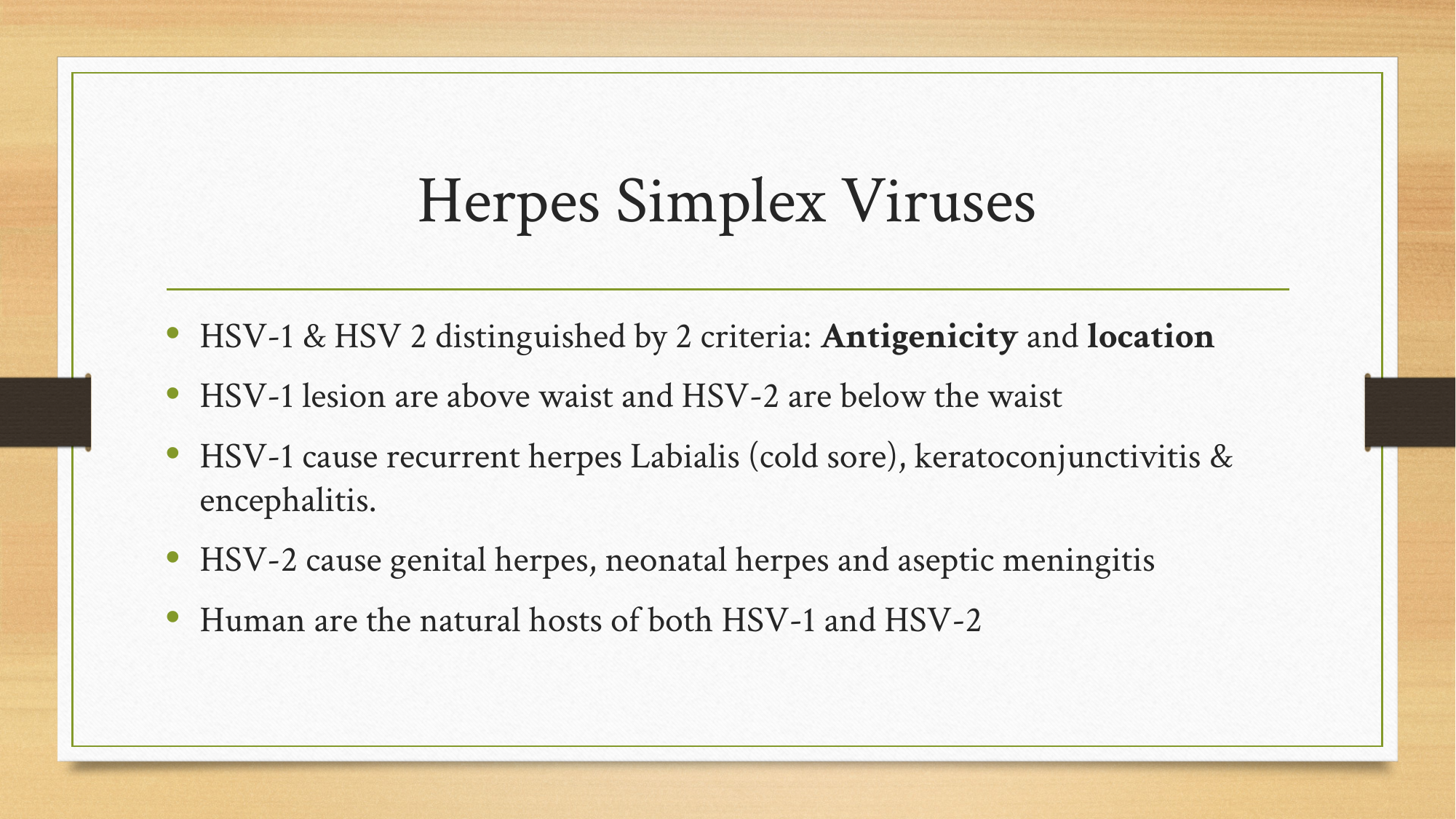

# Herpes Simplex Viruses
HSV-1 & HSV 2 distinguished by 2 criteria: Antigenicity and location
HSV-1 lesion are above waist and HSV-2 are below the waist
HSV-1 cause recurrent herpes Labialis (cold sore), keratoconjunctivitis & encephalitis.
HSV-2 cause genital herpes, neonatal herpes and aseptic meningitis
Human are the natural hosts of both HSV-1 and HSV-2